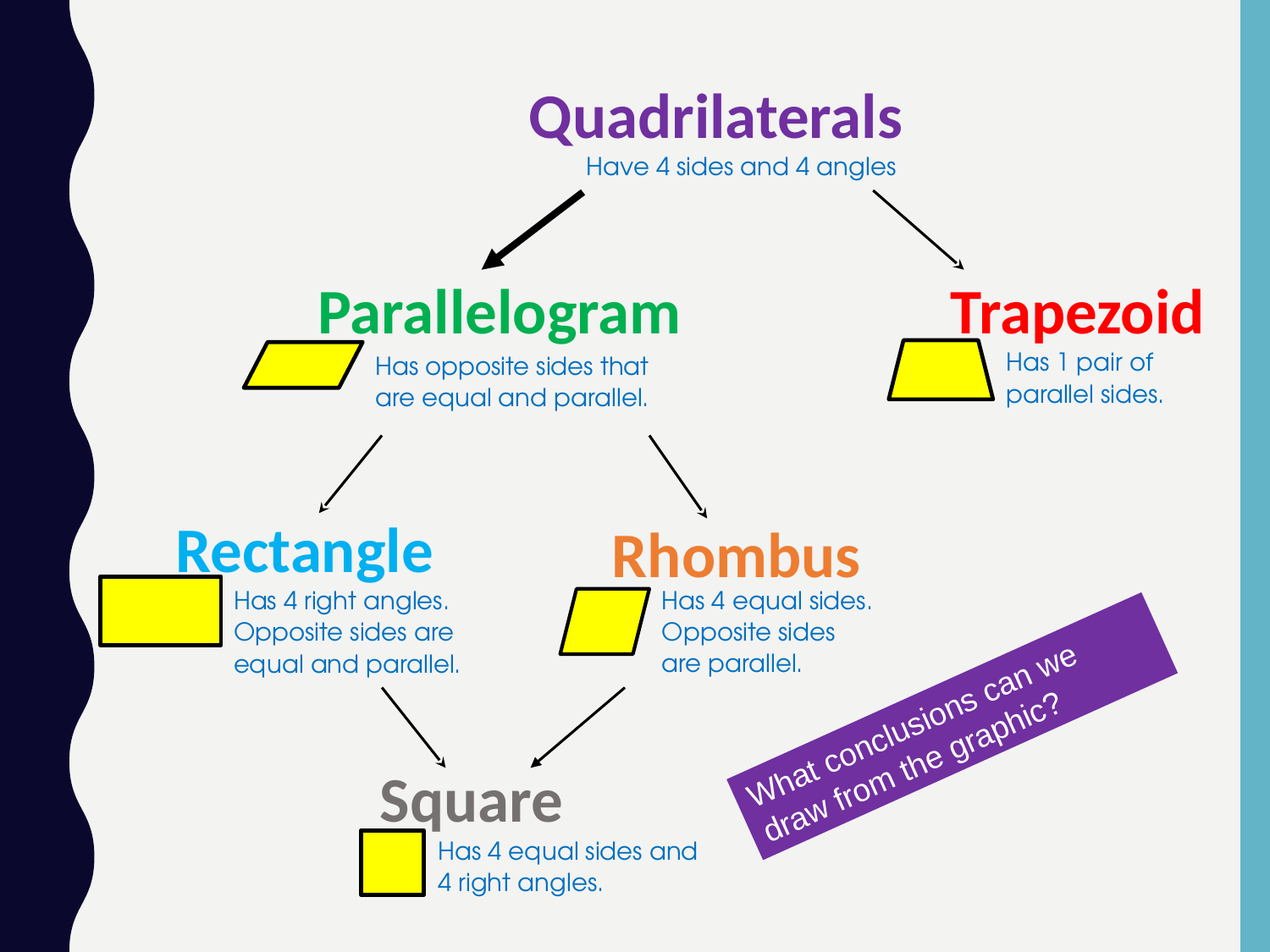

Quadrilaterals
Have 4 sides and 4 angles
Parallelogram

Has opposite sides that
are equal and parallel.
Trapezoid
Has 1 pair of
parallel sides.

Rectangle

Has 4 right angles.
Opposite sides are
equal and parallel.
Rhombus
Has 4 equal sides.
Opposite sides
are parallel.

Square
Has 4 equal sides and
4 right angles.

What conclusions can we draw from the graphic?